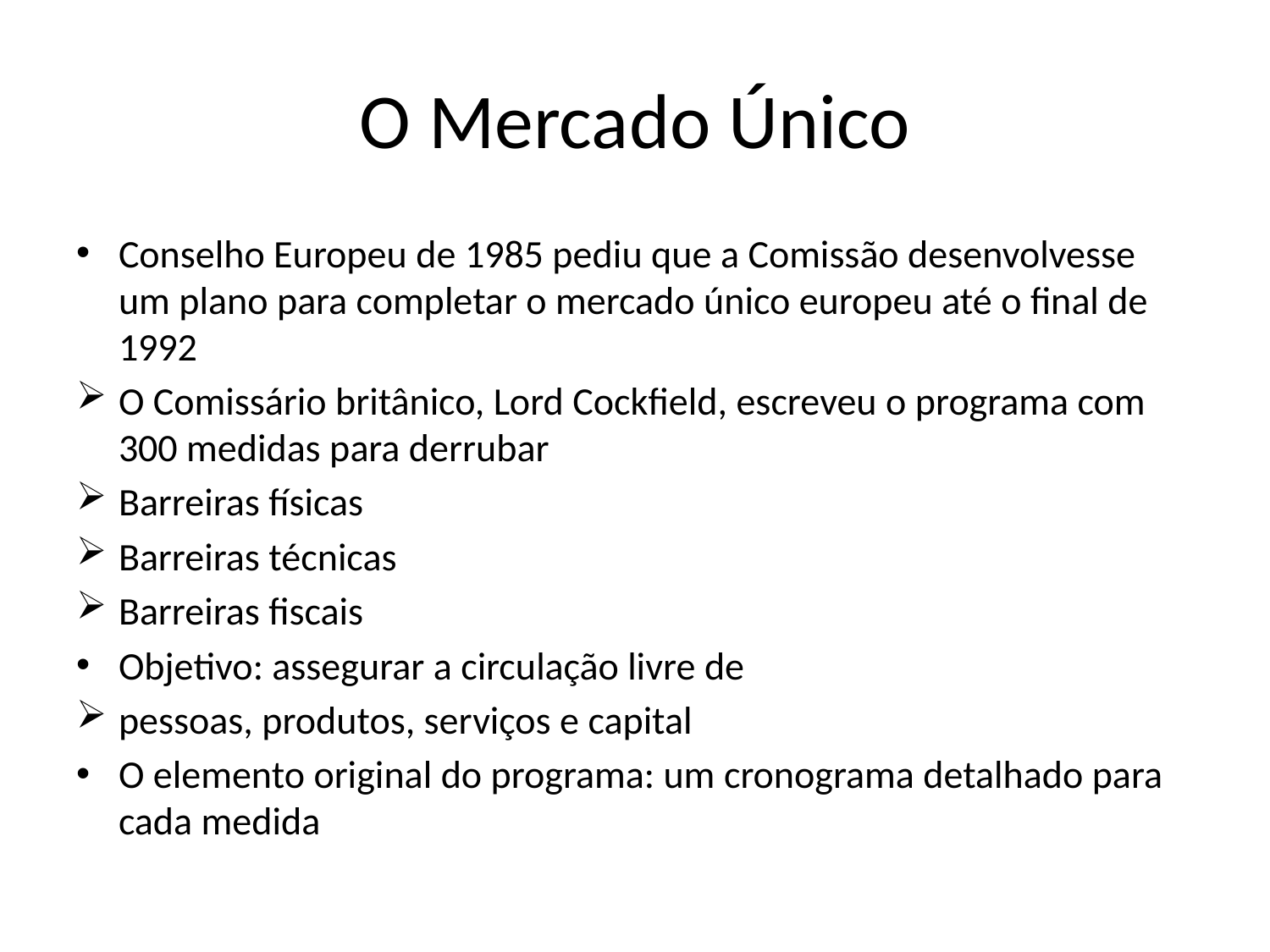

# O Mercado Único
Conselho Europeu de 1985 pediu que a Comissão desenvolvesse um plano para completar o mercado único europeu até o final de 1992
O Comissário britânico, Lord Cockfield, escreveu o programa com 300 medidas para derrubar
Barreiras físicas
Barreiras técnicas
Barreiras fiscais
Objetivo: assegurar a circulação livre de
pessoas, produtos, serviços e capital
O elemento original do programa: um cronograma detalhado para cada medida